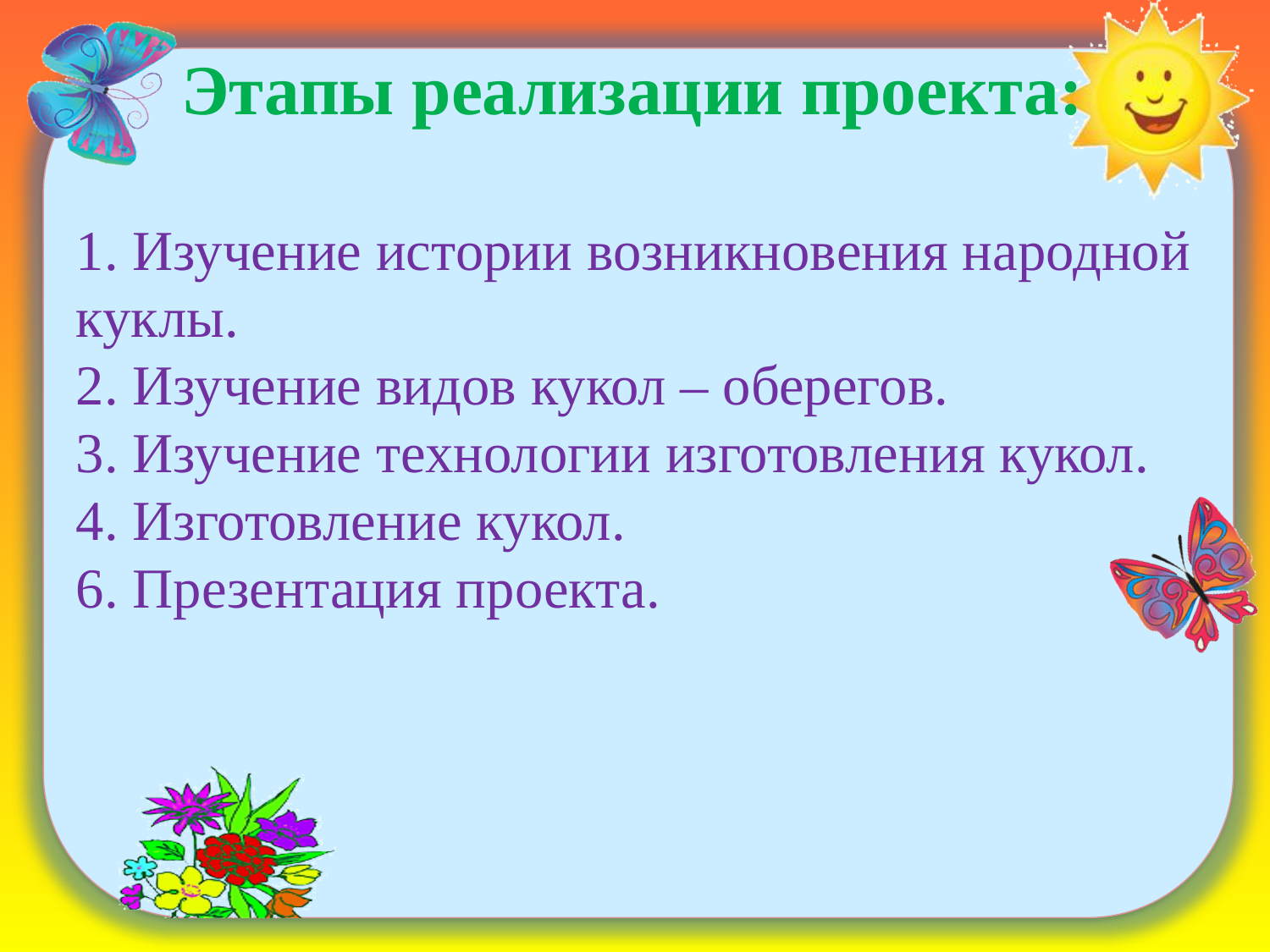

# Этапы реализации проекта: 1. Изучение истории возникновения народной куклы. 2. Изучение видов кукол – оберегов. 3. Изучение технологии изготовления кукол. 4. Изготовление кукол. 6. Презентация проекта.